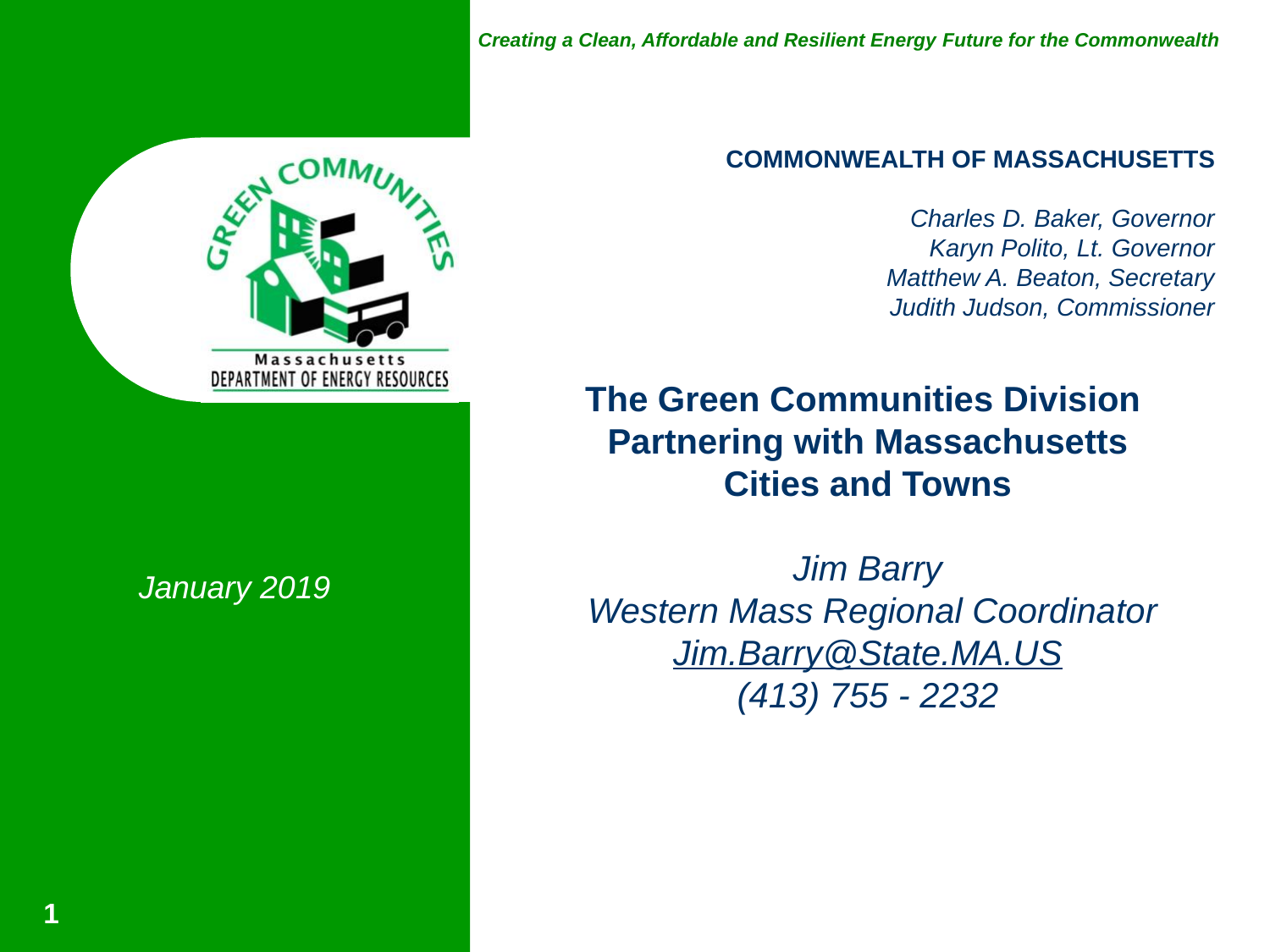

COMMONWEALTH OF MASSACHUSETTS

Charles D. Baker, Governor
Karyn Polito, Lt. Governor
Matthew A. Beaton, Secretary
Judith Judson, Commissioner

The Green Communities Division  Partnering with Massachusetts
Cities and Towns

Jim Barry
 Western Mass Regional Coordinator
Jim.Barry@State.MA.US
(413) 755 - 2232

January 2019

1